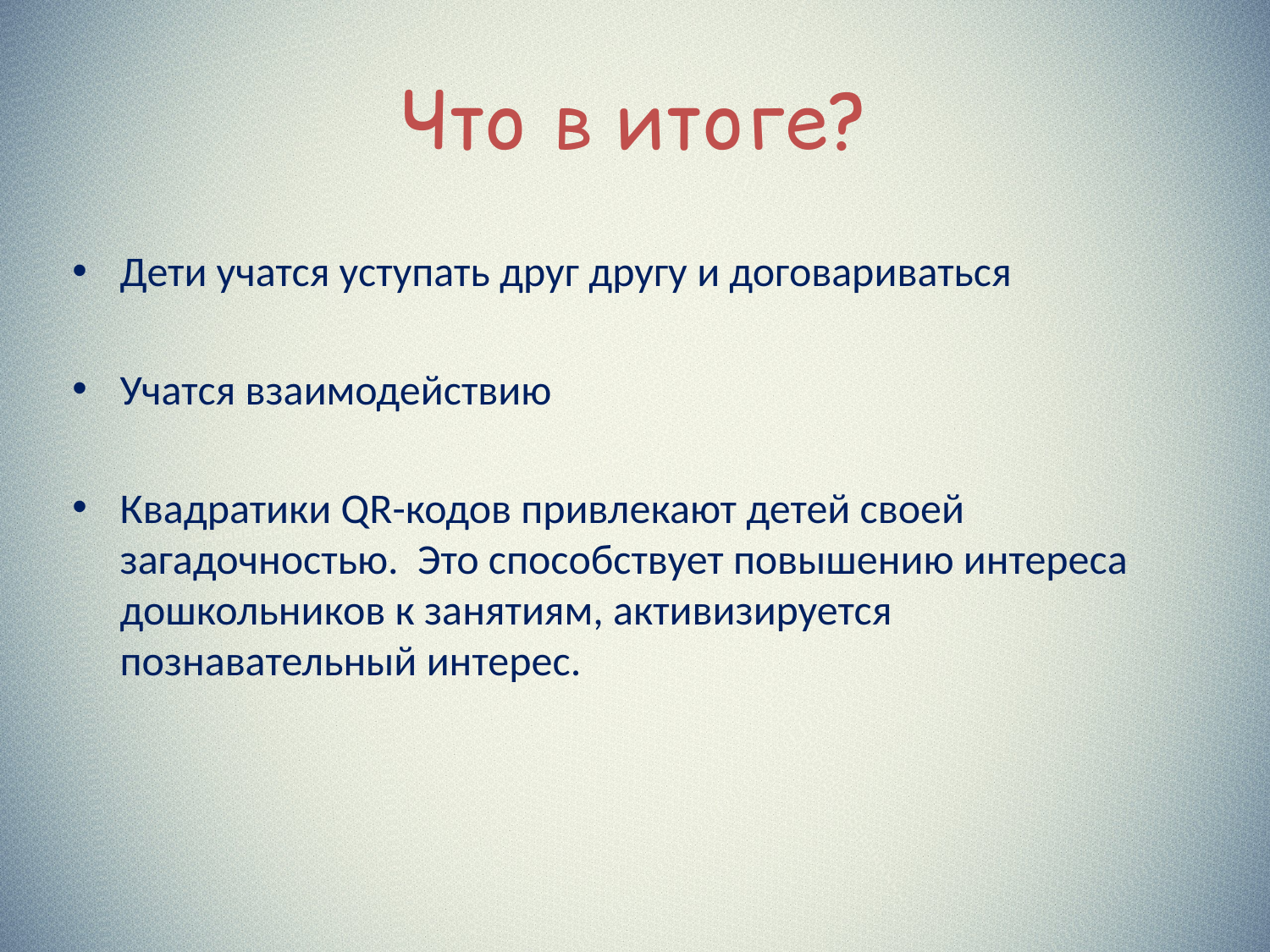

# Что в итоге?
Дети учатся уступать друг другу и договариваться

Учатся взаимодействию

Квадратики QR-кодов привлекают детей своей загадочностью.  Это способствует повышению интереса дошкольников к занятиям, активизируется познавательный интерес.